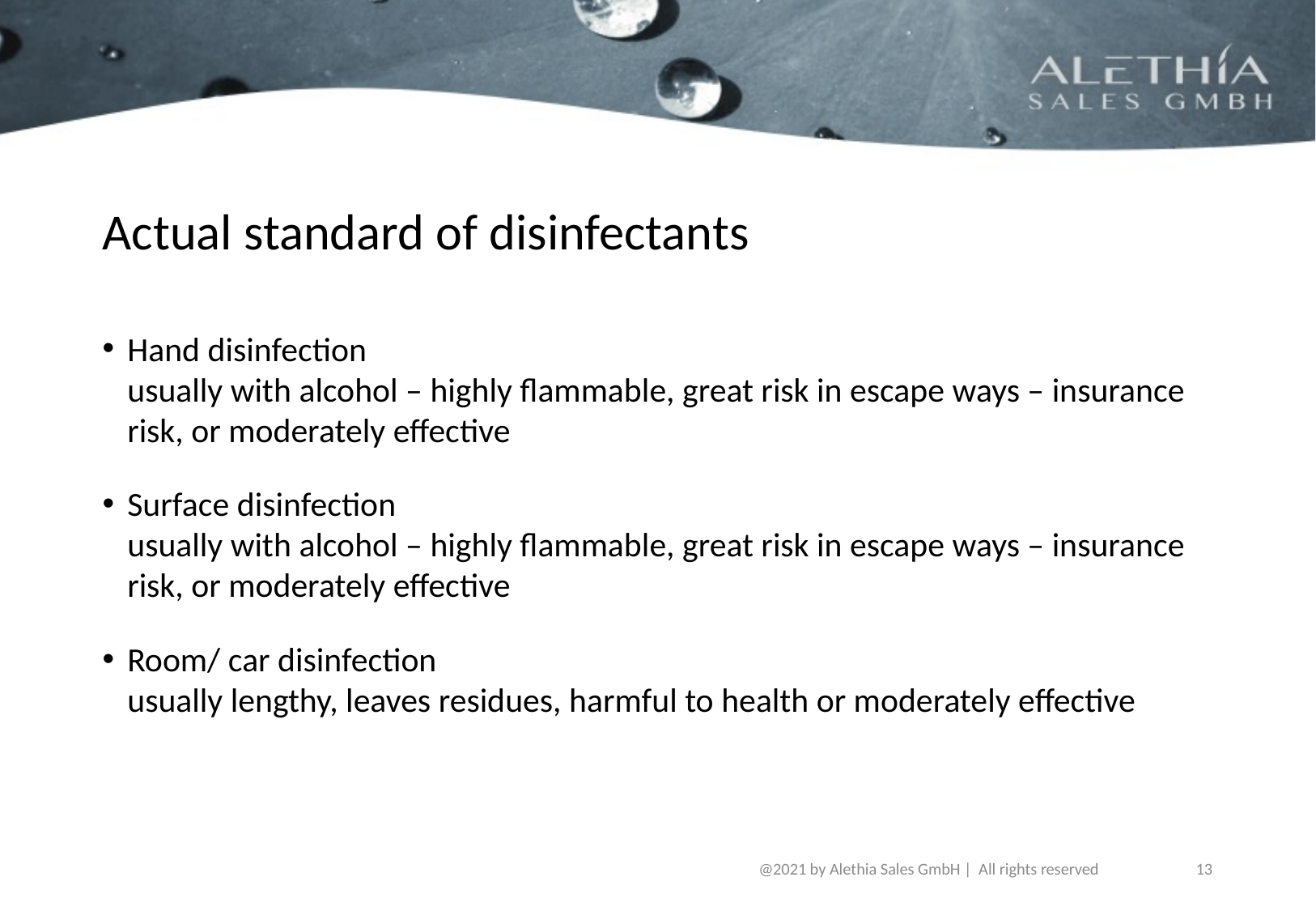

# Actual standard of disinfectants
Hand disinfection
usually with alcohol – highly flammable, great risk in escape ways – insurance risk, or moderately effective
Surface disinfection
usually with alcohol – highly flammable, great risk in escape ways – insurance risk, or moderately effective
Room/ car disinfection
usually lengthy, leaves residues, harmful to health or moderately effective
@2021 by Alethia Sales GmbH |  All rights reserved
13